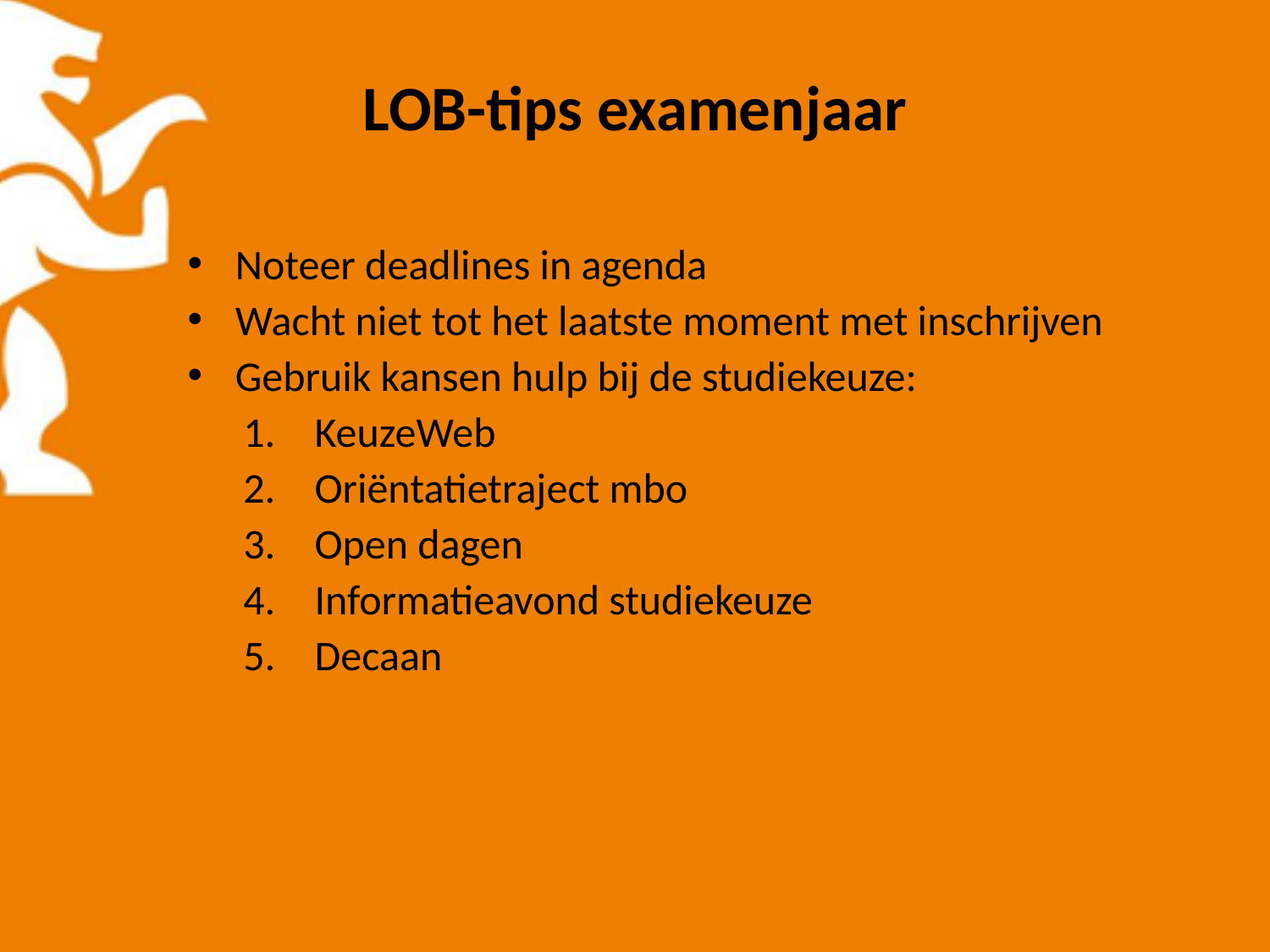

# LOB-tips examenjaar
Noteer deadlines in agenda
Wacht niet tot het laatste moment met inschrijven
Gebruik kansen hulp bij de studiekeuze:
KeuzeWeb
Oriëntatietraject mbo
Open dagen
Informatieavond studiekeuze
Decaan